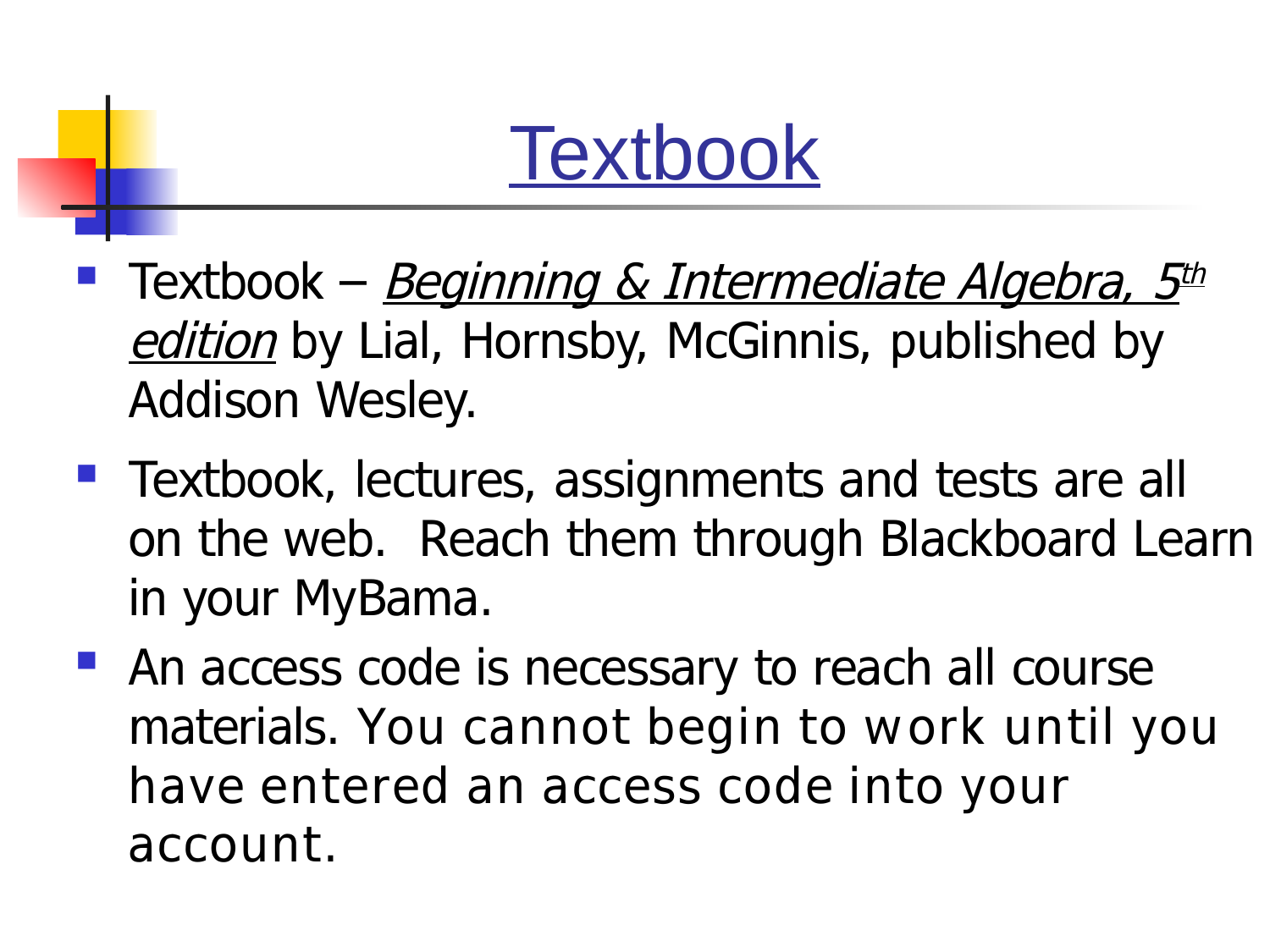

Textbook
Textbook – Beginning & Intermediate Algebra, 5th edition by Lial, Hornsby, McGinnis, published by Addison Wesley.
Textbook, lectures, assignments and tests are all on the web.  Reach them through Blackboard Learn in your MyBama.
An access code is necessary to reach all course materials. You cannot begin to work until you have entered an access code into your account.